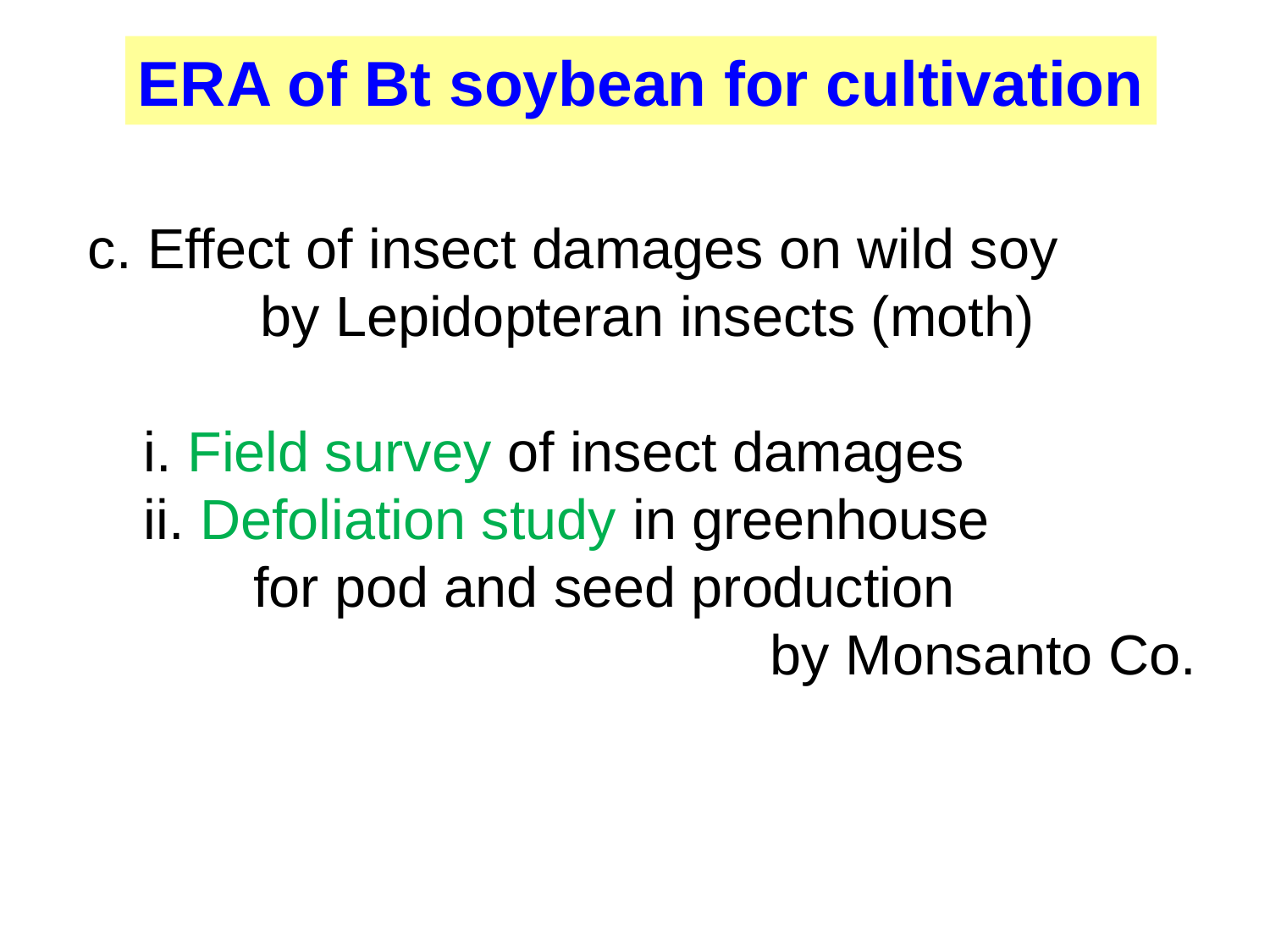

ERA of Bt soybean for cultivation
c. Effect of insect damages on wild soy
           by Lepidopteran insects (moth)

i. Field survey of insect damages
ii. Defoliation study in greenhouse
       for pod and seed production
                                        by Monsanto Co.